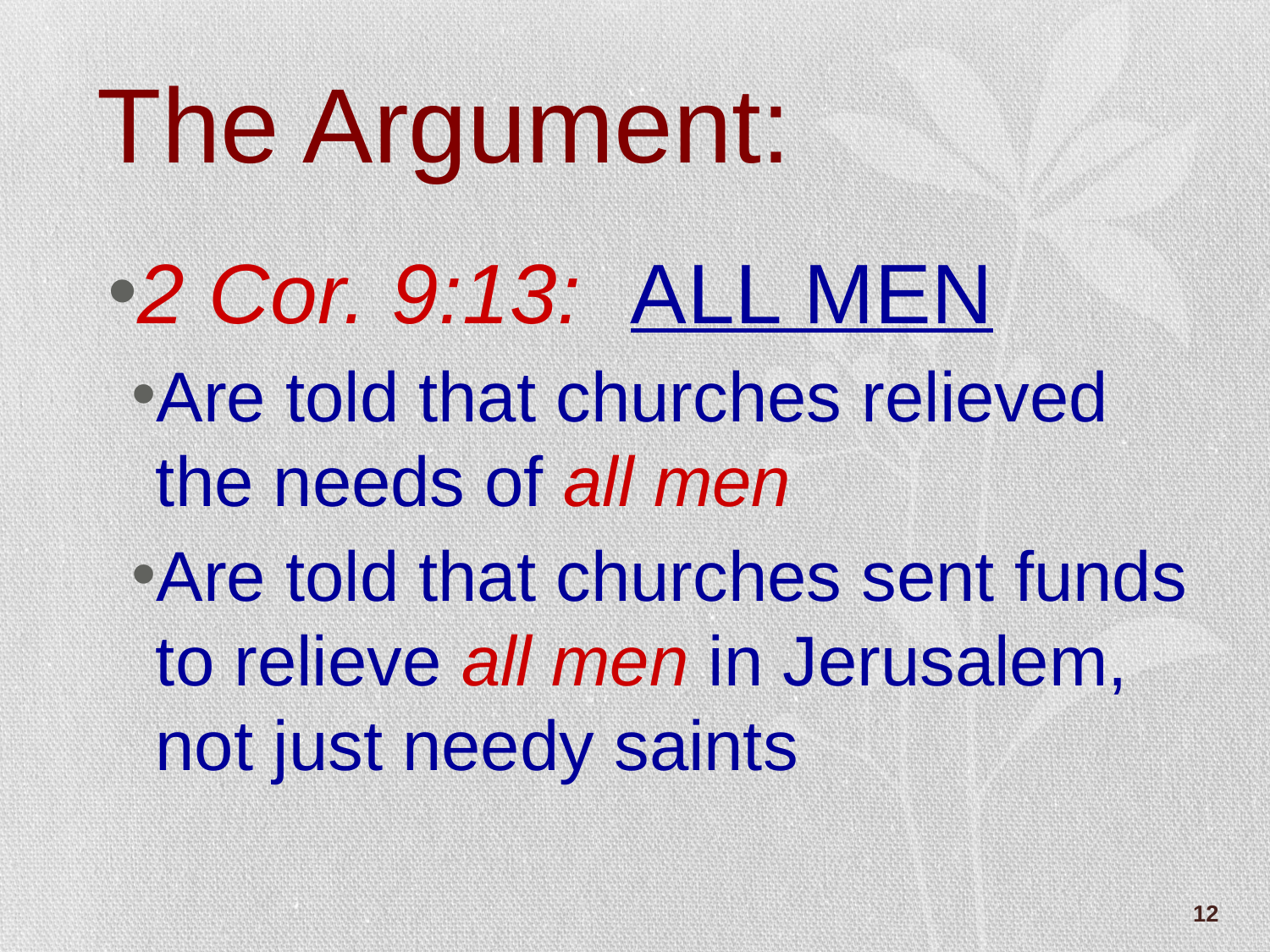

# The Argument:
2 Cor. 9:13:  ALL MEN
Are told that churches relieved the needs of all men
Are told that churches sent funds to relieve all men in Jerusalem, not just needy saints
12